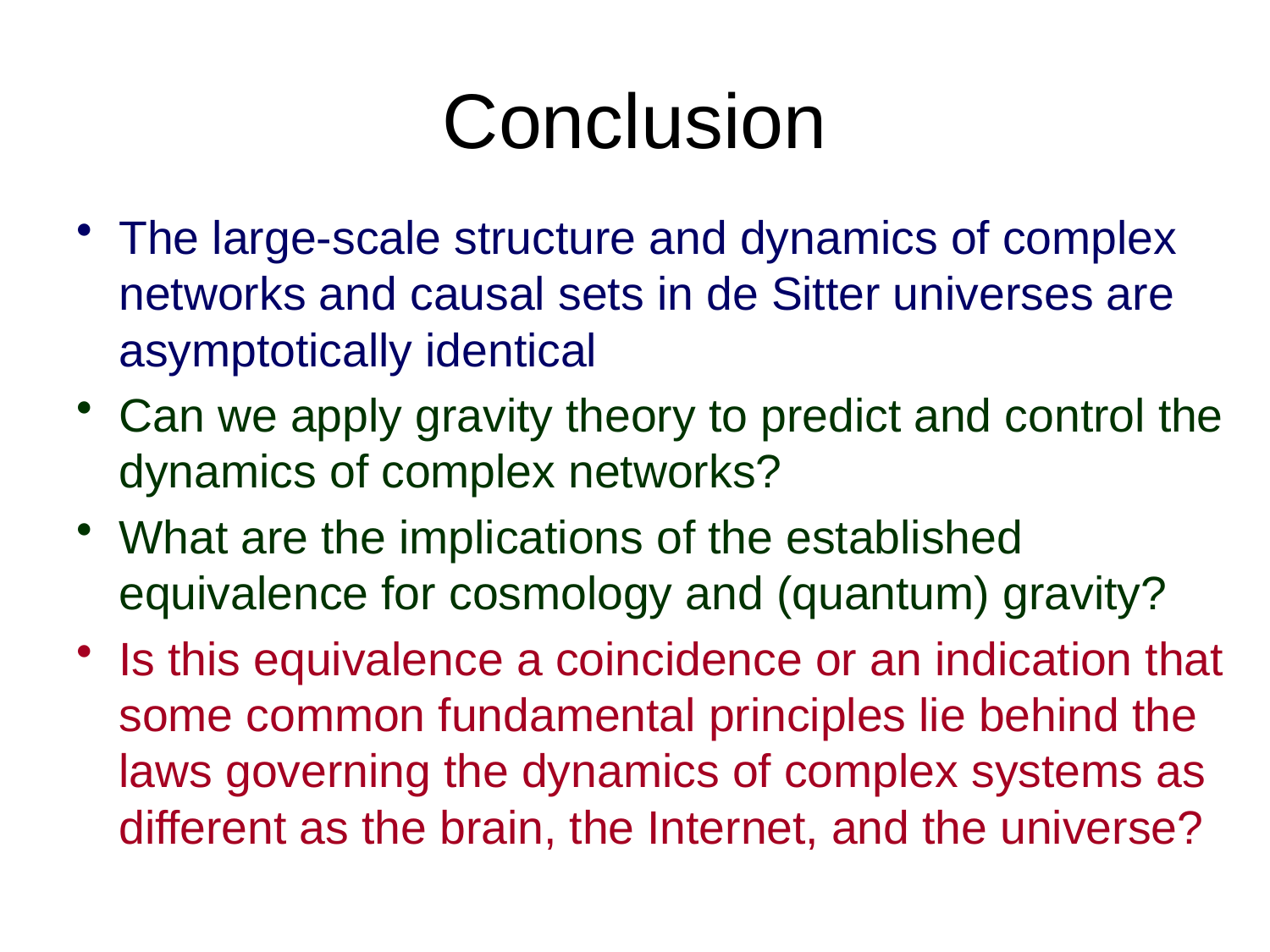

# Conclusion
The large-scale structure and dynamics of complex networks and causal sets in de Sitter universes are asymptotically identical
Can we apply gravity theory to predict and control the dynamics of complex networks?
What are the implications of the established equivalence for cosmology and (quantum) gravity?
Is this equivalence a coincidence or an indication that some common fundamental principles lie behind the laws governing the dynamics of complex systems as different as the brain, the Internet, and the universe?